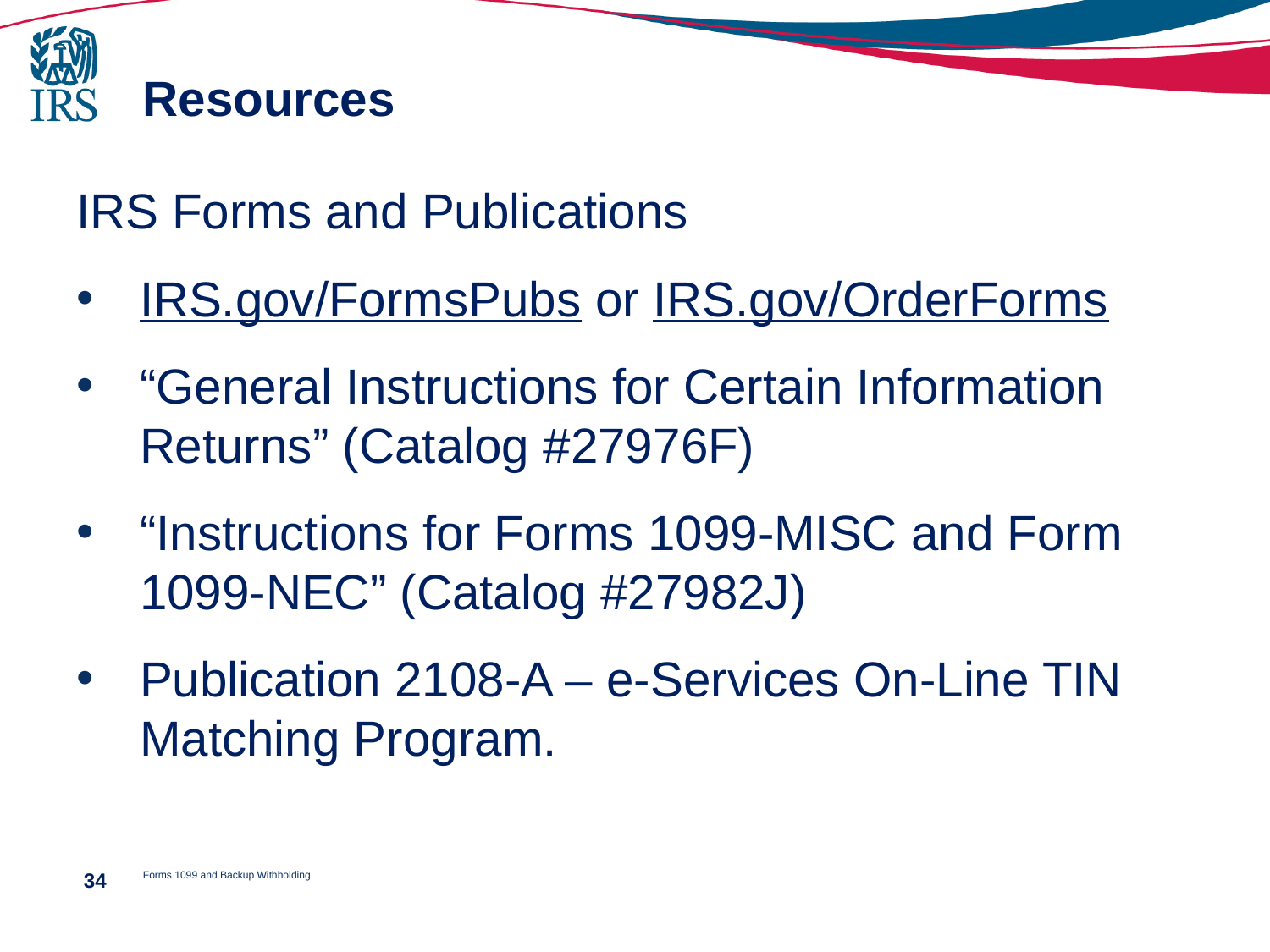

# Resources
IRS Forms and Publications
IRS.gov/FormsPubs or IRS.gov/OrderForms
“General Instructions for Certain Information Returns” (Catalog #27976F)
“Instructions for Forms 1099-MISC and Form 1099-NEC” (Catalog #27982J)
Publication 2108-A – e-Services On-Line TIN Matching Program.

Forms 1099 and Backup Withholding
34